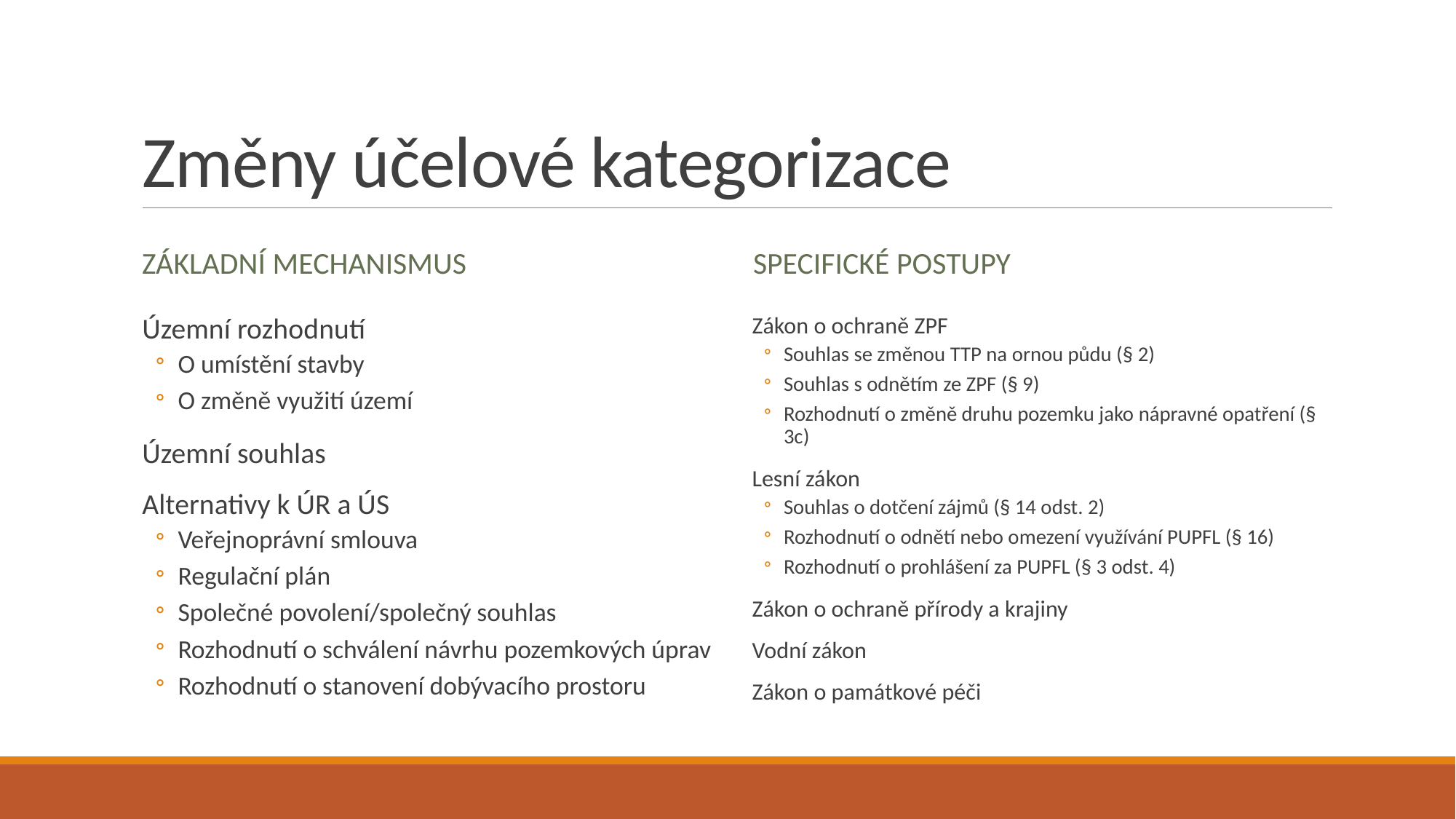

# Změny účelové kategorizace
Základní mechanismus
Specifické postupy
Územní rozhodnutí
O umístění stavby
O změně využití území
Územní souhlas
Alternativy k ÚR a ÚS
Veřejnoprávní smlouva
Regulační plán
Společné povolení/společný souhlas
Rozhodnutí o schválení návrhu pozemkových úprav
Rozhodnutí o stanovení dobývacího prostoru

Zákon o ochraně ZPF
Souhlas se změnou TTP na ornou půdu (§ 2)
Souhlas s odnětím ze ZPF (§ 9)
Rozhodnutí o změně druhu pozemku jako nápravné opatření (§ 3c)
Lesní zákon
Souhlas o dotčení zájmů (§ 14 odst. 2)
Rozhodnutí o odnětí nebo omezení využívání PUPFL (§ 16)
Rozhodnutí o prohlášení za PUPFL (§ 3 odst. 4)
Zákon o ochraně přírody a krajiny
Vodní zákon
Zákon o památkové péči